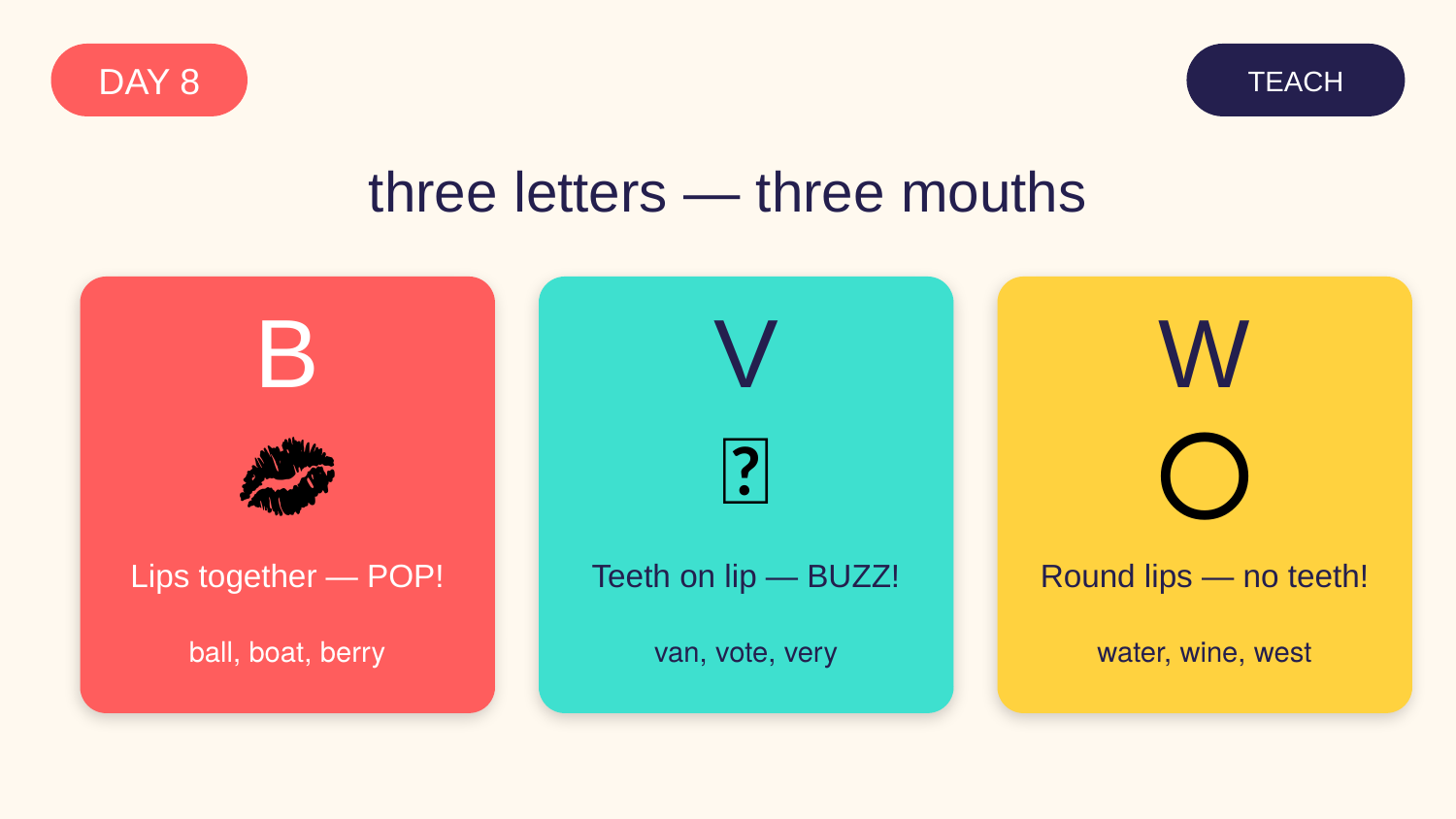

DAY 8

TEACH
three letters — three mouths

B
V
W
💋
🦷
⭕
Lips together — POP!
Teeth on lip — BUZZ!
Round lips — no teeth!
ball, boat, berry
van, vote, very
water, wine, west